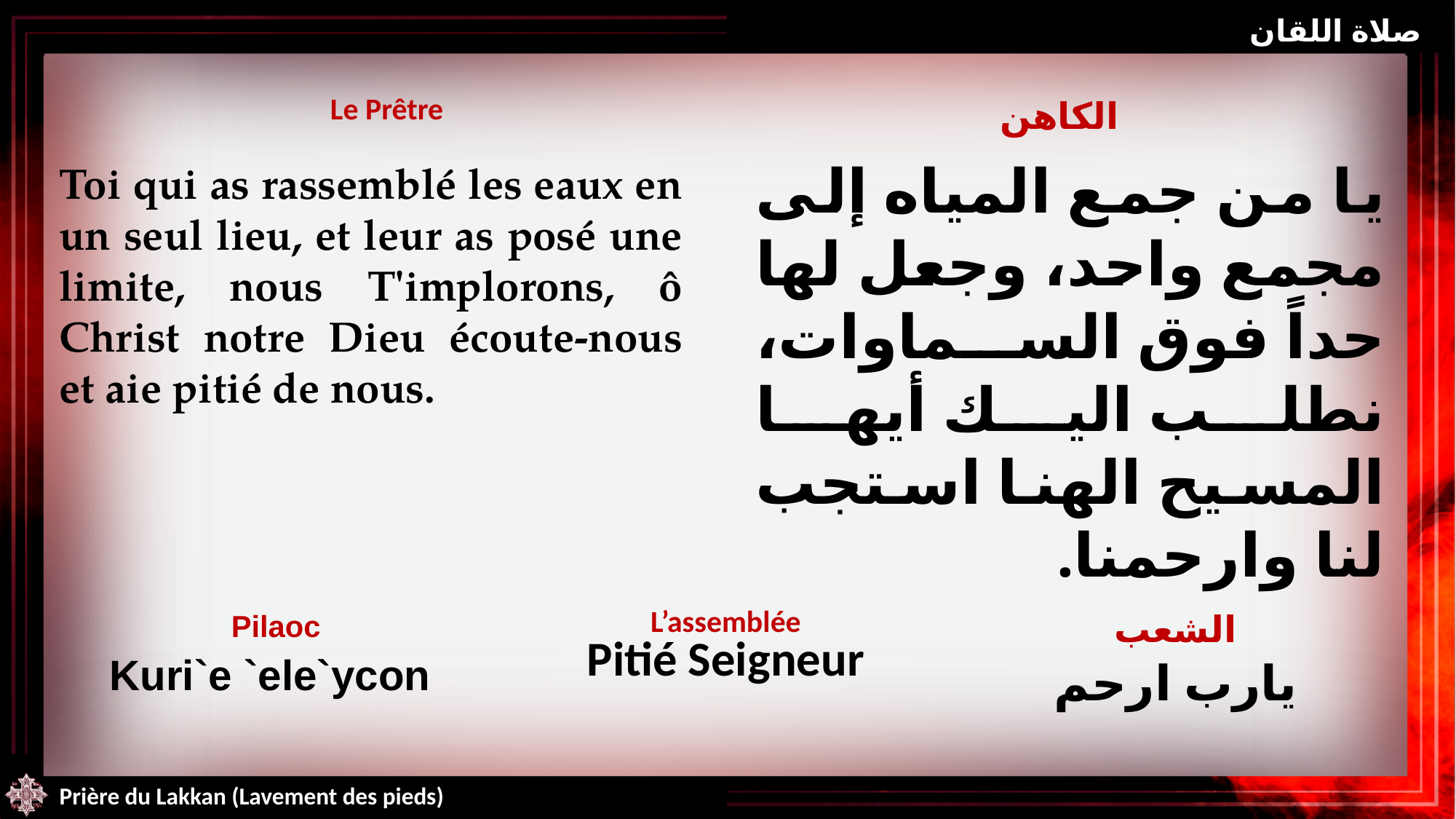

صلاة اللقان

| Le Prêtre | الكاهن |
| --- | --- |
يا من جمع المياه إلى مجمع واحد، وجعل لها حداً فوق السماوات، نطلب اليك أيها المسيح الهنا استجب لنا وارحمنا.
Toi qui as rassemblé les eaux en un seul lieu, et leur as posé une limite, nous T'implorons, ô Christ notre Dieu écoute-nous et aie pitié de nous.

| Pilaoc Kuri`e `ele`ycon | L’assemblée Pitié Seigneur | الشعب يارب ارحم |
| --- | --- | --- |

Prière du Lakkan (Lavement des pieds)